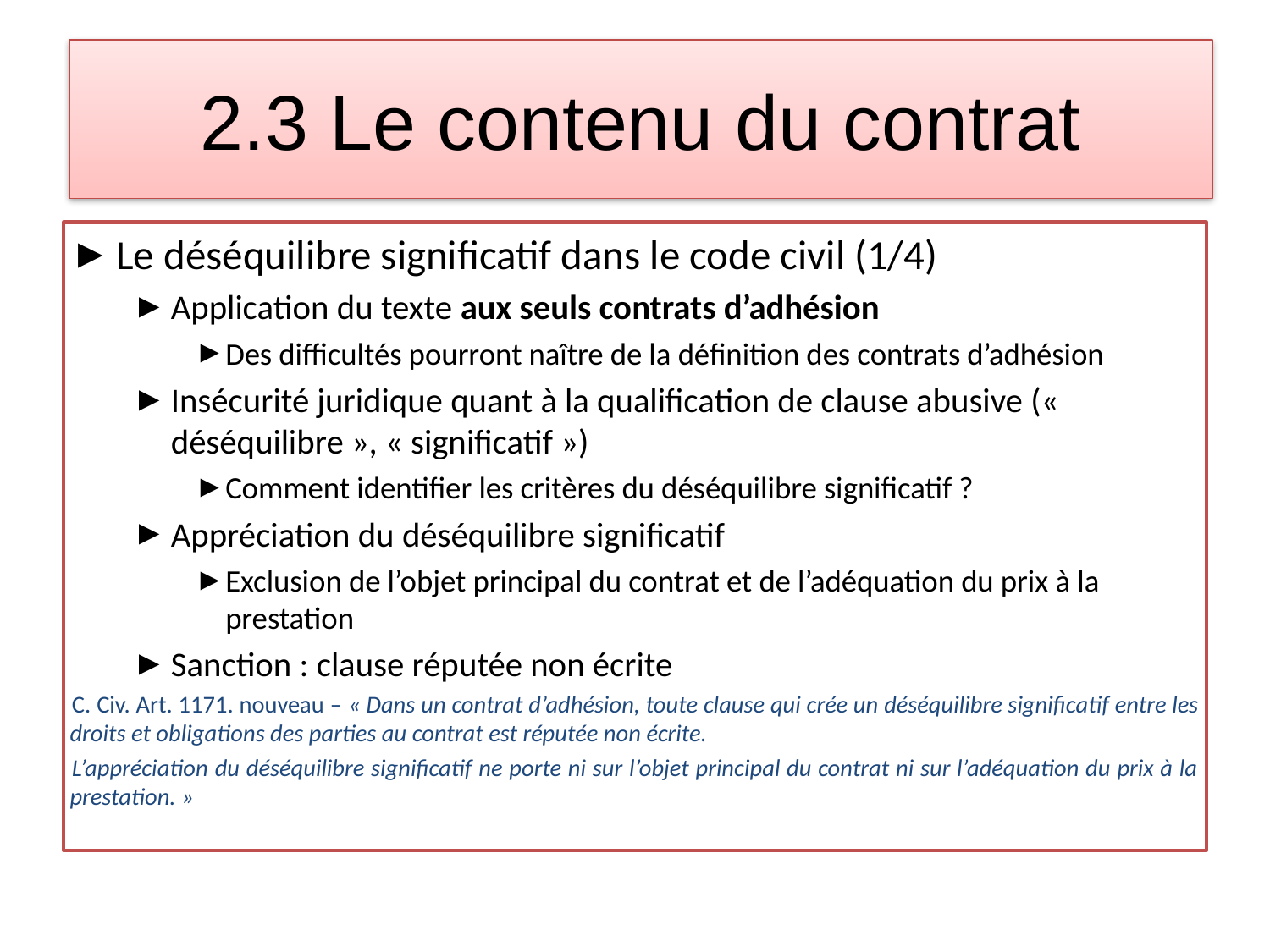

# 2.3 Le contenu du contrat
Le déséquilibre significatif dans le code civil (1/4)
Application du texte aux seuls contrats d’adhésion
Des difficultés pourront naître de la définition des contrats d’adhésion
Insécurité juridique quant à la qualification de clause abusive (« déséquilibre », « significatif »)
Comment identifier les critères du déséquilibre significatif ?
Appréciation du déséquilibre significatif
Exclusion de l’objet principal du contrat et de l’adéquation du prix à la prestation
Sanction : clause réputée non écrite
C. Civ. Art. 1171. nouveau – « Dans un contrat d’adhésion, toute clause qui crée un déséquilibre significatif entre les droits et obligations des parties au contrat est réputée non écrite.
L’appréciation du déséquilibre significatif ne porte ni sur l’objet principal du contrat ni sur l’adéquation du prix à la prestation. »